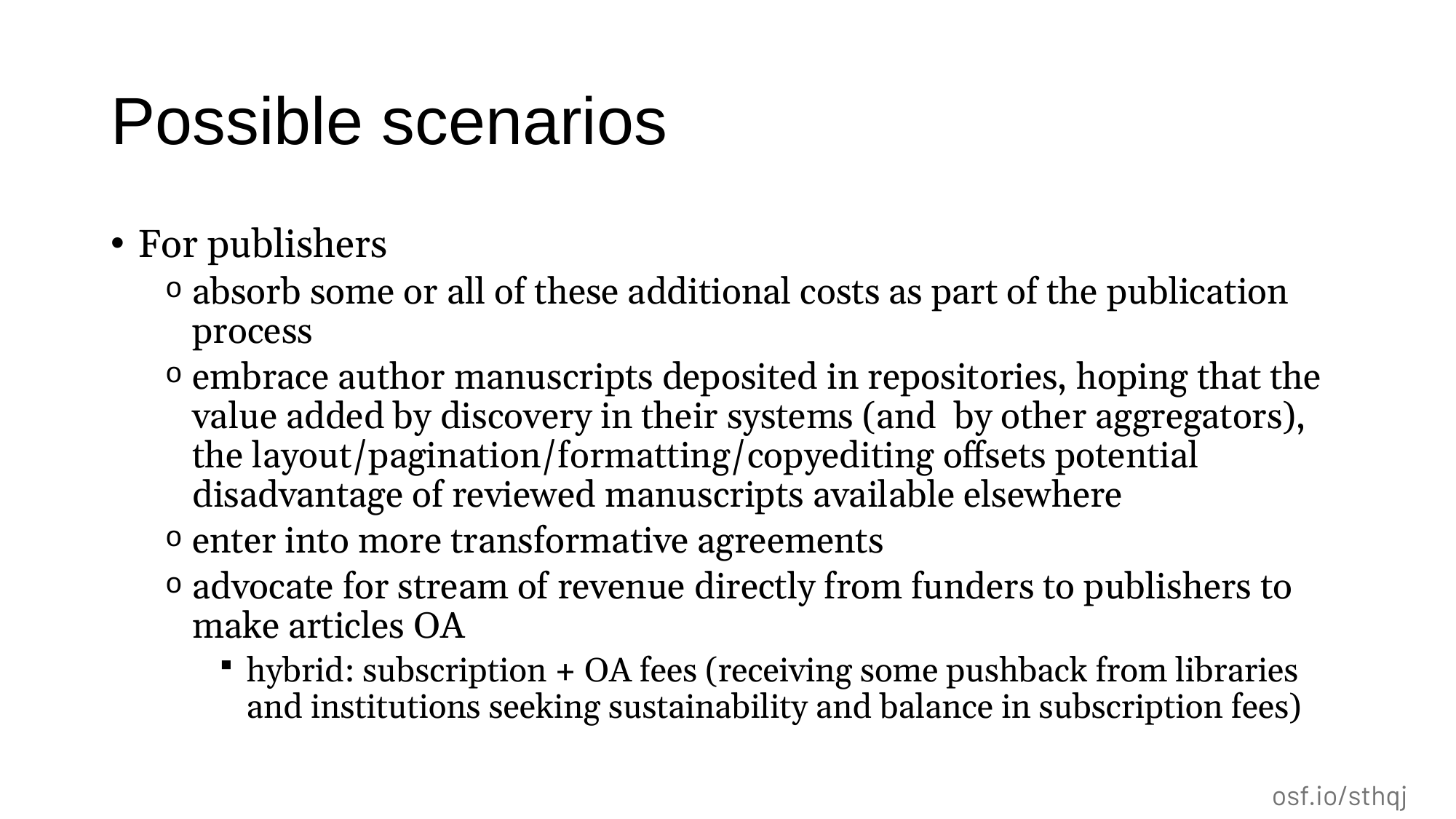

# Possible scenarios
For publishers
absorb some or all of these additional costs as part of the publication process
embrace author manuscripts deposited in repositories, hoping that the value added by discovery in their systems (and  by other aggregators), the layout/pagination/formatting/copyediting offsets potential disadvantage of reviewed manuscripts available elsewhere
enter into more transformative agreements
advocate for stream of revenue directly from funders to publishers to make articles OA
hybrid: subscription + OA fees (receiving some pushback from libraries and institutions seeking sustainability and balance in subscription fees)